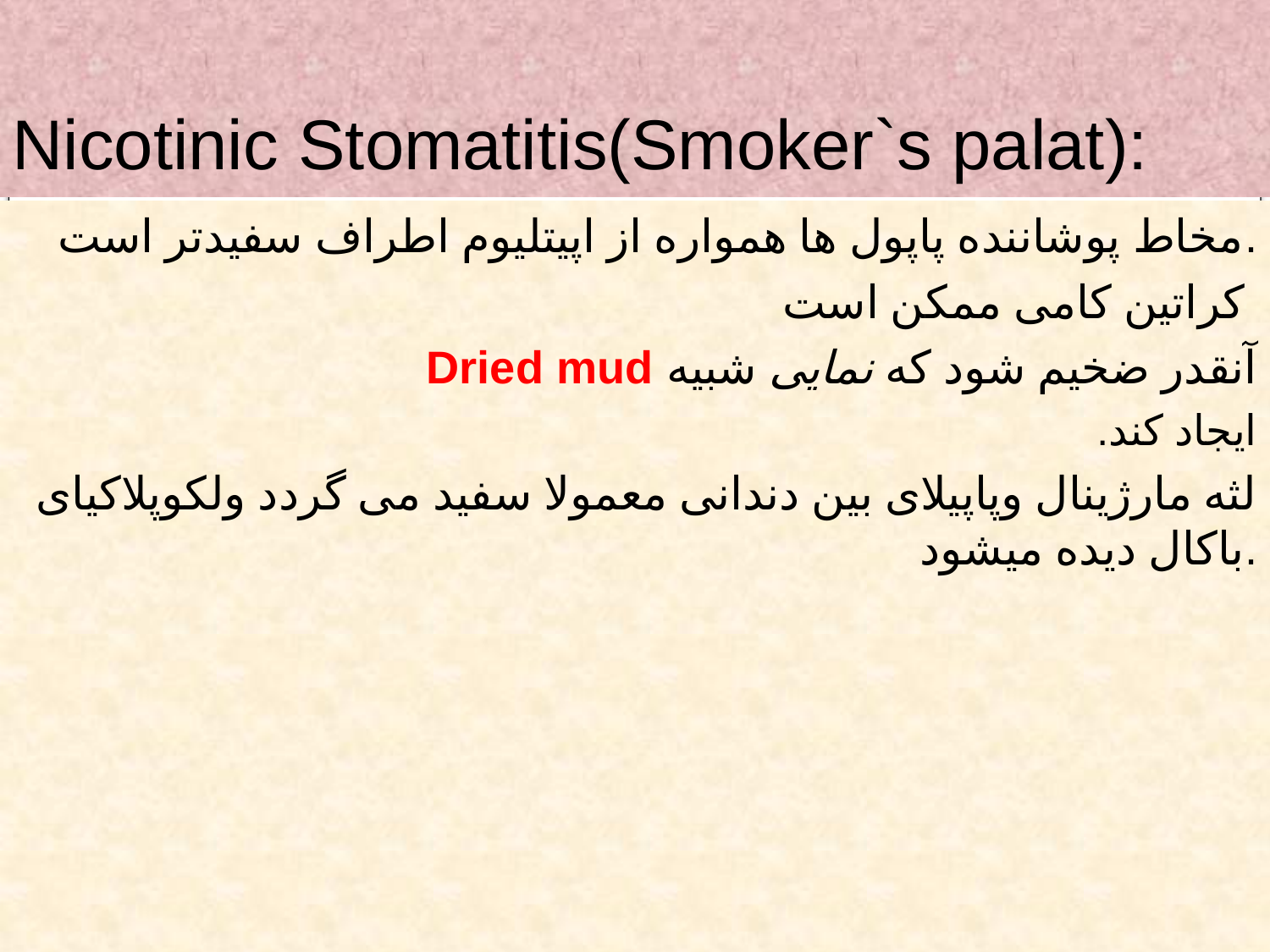

# Nicotinic Stomatitis(Smoker`s palat):
مخاط پوشاننده پاپول ها همواره از اپیتلیوم اطراف سفیدتر است.
						 کراتین کامی ممکن است
Dried mud آنقدر ضخیم شود که نمایی شبیه
.ایجاد کند
لثه مارژینال وپاپیلای بین دندانی معمولا سفید می گردد ولکوپلاکیای  باکال دیده میشود.